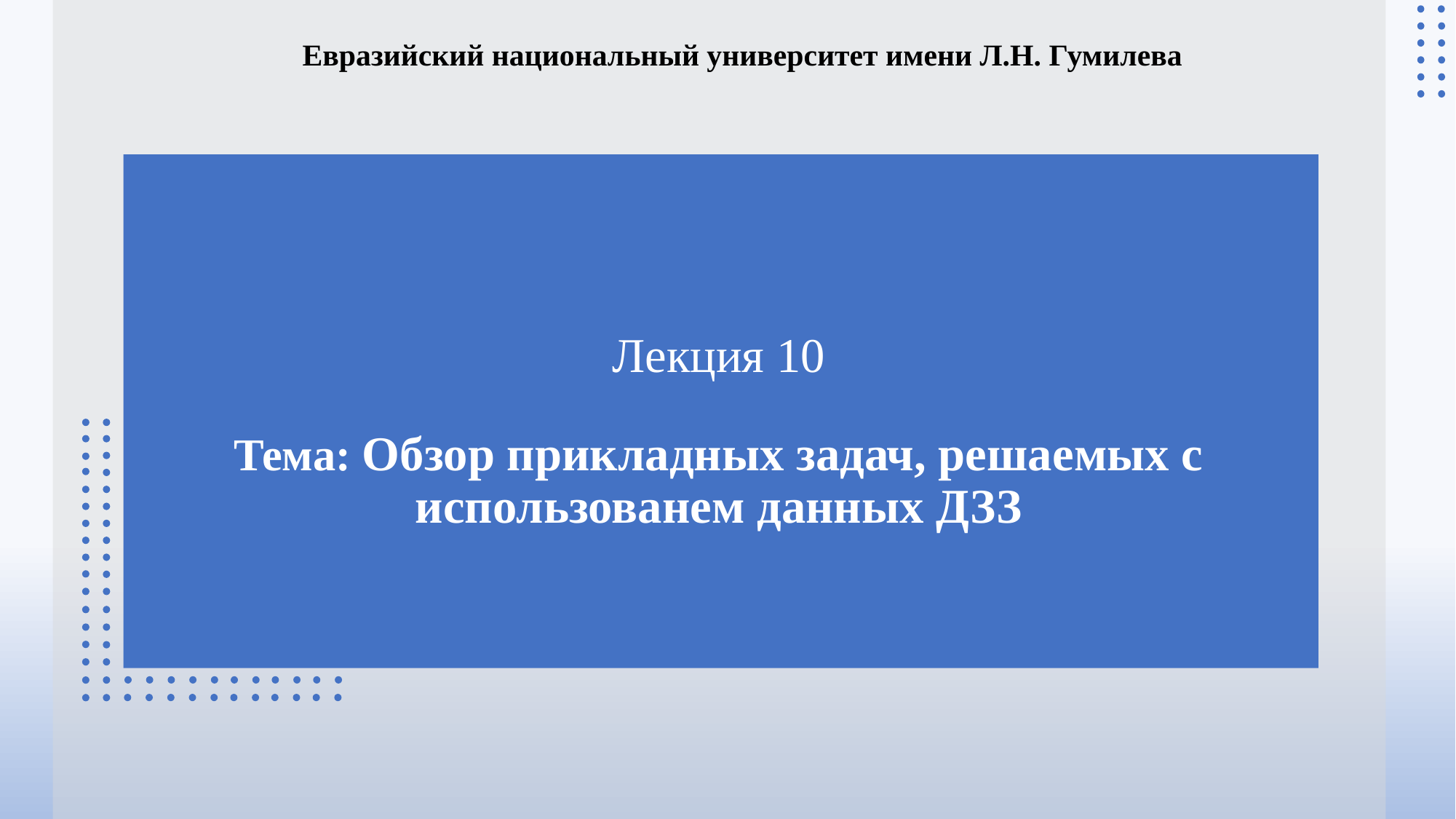

Евразийский национальный университет имени Л.Н. Гумилева

Лекция 10
Тема: Обзор прикладных задач, решаемых с использованем данных ДЗЗ